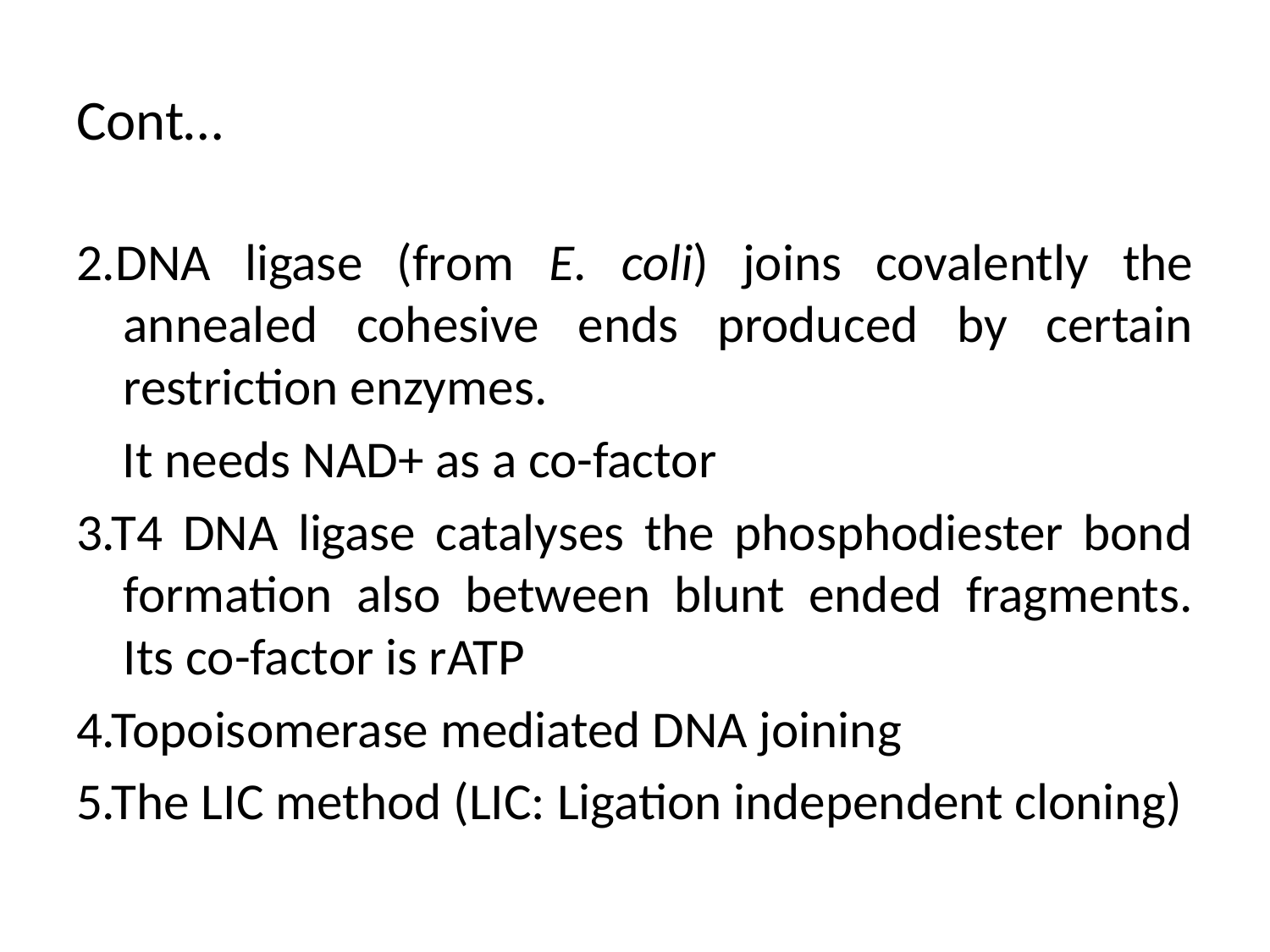

# Cont…
2.DNA ligase (from E. coli) joins covalently the annealed cohesive ends produced by certain restriction enzymes.
    It needs NAD+ as a co-factor
3.T4 DNA ligase catalyses the phosphodiester bond formation also between blunt ended fragments. Its co-factor is rATP
4.Topoisomerase mediated DNA joining
5.The LIC method (LIC: Ligation independent cloning)